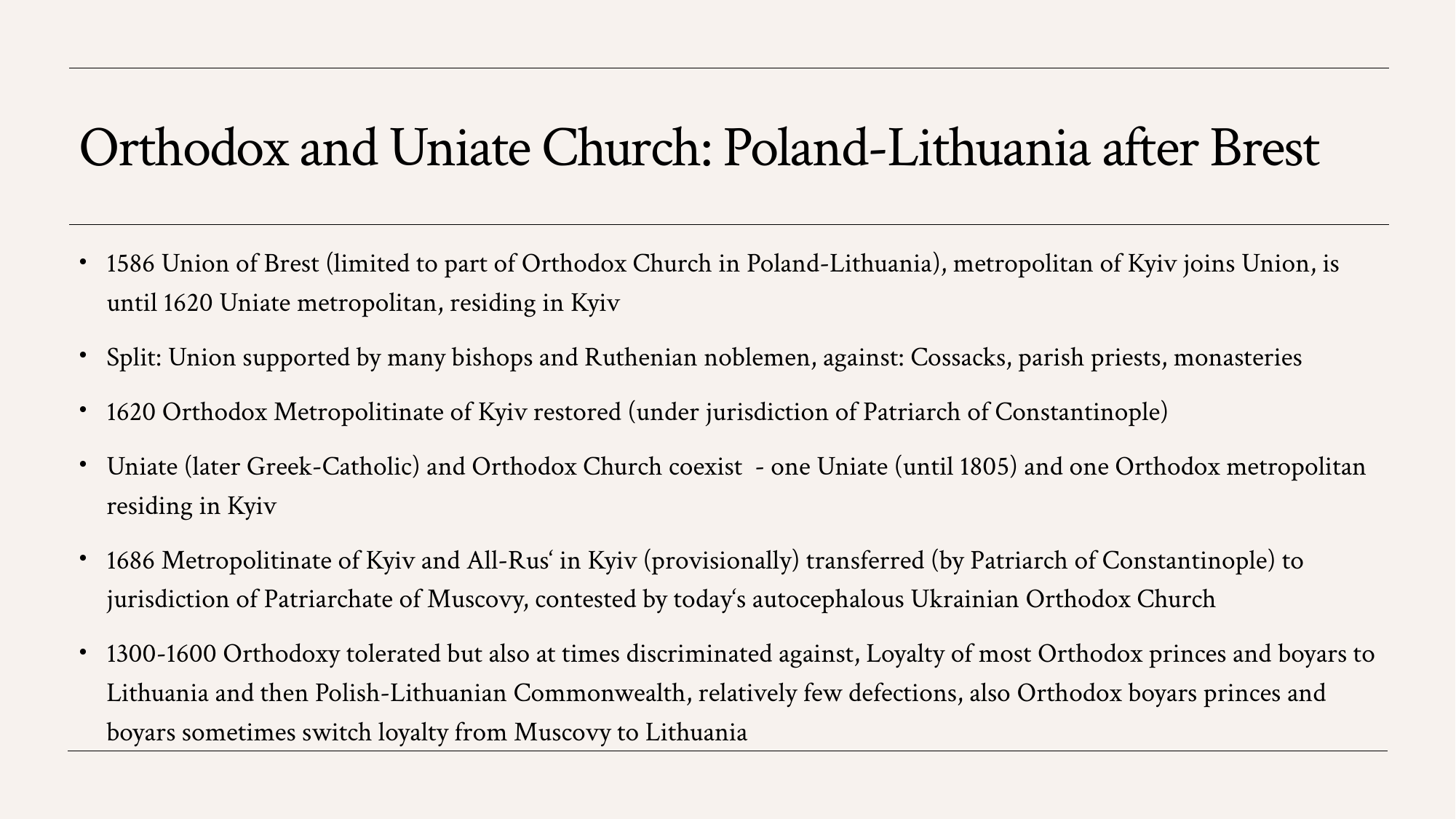

# Orthodox and Uniate Church: Poland-Lithuania after Brest
1586 Union of Brest (limited to part of Orthodox Church in Poland-Lithuania), metropolitan of Kyiv joins Union, is until 1620 Uniate metropolitan, residing in Kyiv
Split: Union supported by many bishops and Ruthenian noblemen, against: Cossacks, parish priests, monasteries
1620 Orthodox Metropolitinate of Kyiv restored (under jurisdiction of Patriarch of Constantinople)
Uniate (later Greek-Catholic) and Orthodox Church coexist  - one Uniate (until 1805) and one Orthodox metropolitan residing in Kyiv
1686 Metropolitinate of Kyiv and All-Rus‘ in Kyiv (provisionally) transferred (by Patriarch of Constantinople) to jurisdiction of Patriarchate of Muscovy, contested by today‘s autocephalous Ukrainian Orthodox Church
1300-1600 Orthodoxy tolerated but also at times discriminated against, Loyalty of most Orthodox princes and boyars to Lithuania and then Polish-Lithuanian Commonwealth, relatively few defections, also Orthodox boyars princes and boyars sometimes switch loyalty from Muscovy to Lithuania